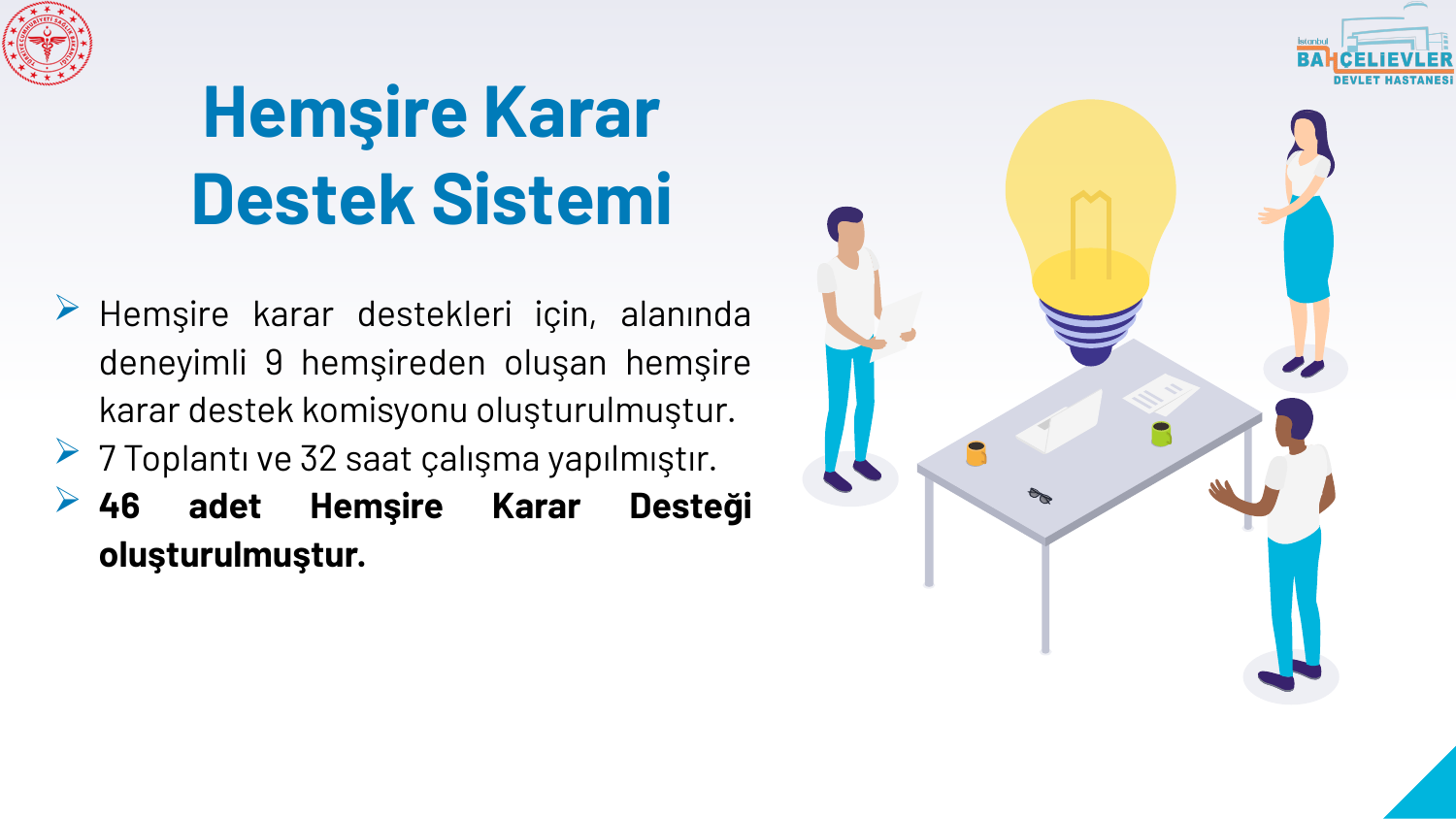

Hemşire Karar Destek Sistemi

Hemşire karar destekleri için, alanında deneyimli 9 hemşireden oluşan hemşire karar destek komisyonu oluşturulmuştur.
7 Toplantı ve 32 saat çalışma yapılmıştır.
46 adet Hemşire Karar Desteği oluşturulmuştur.